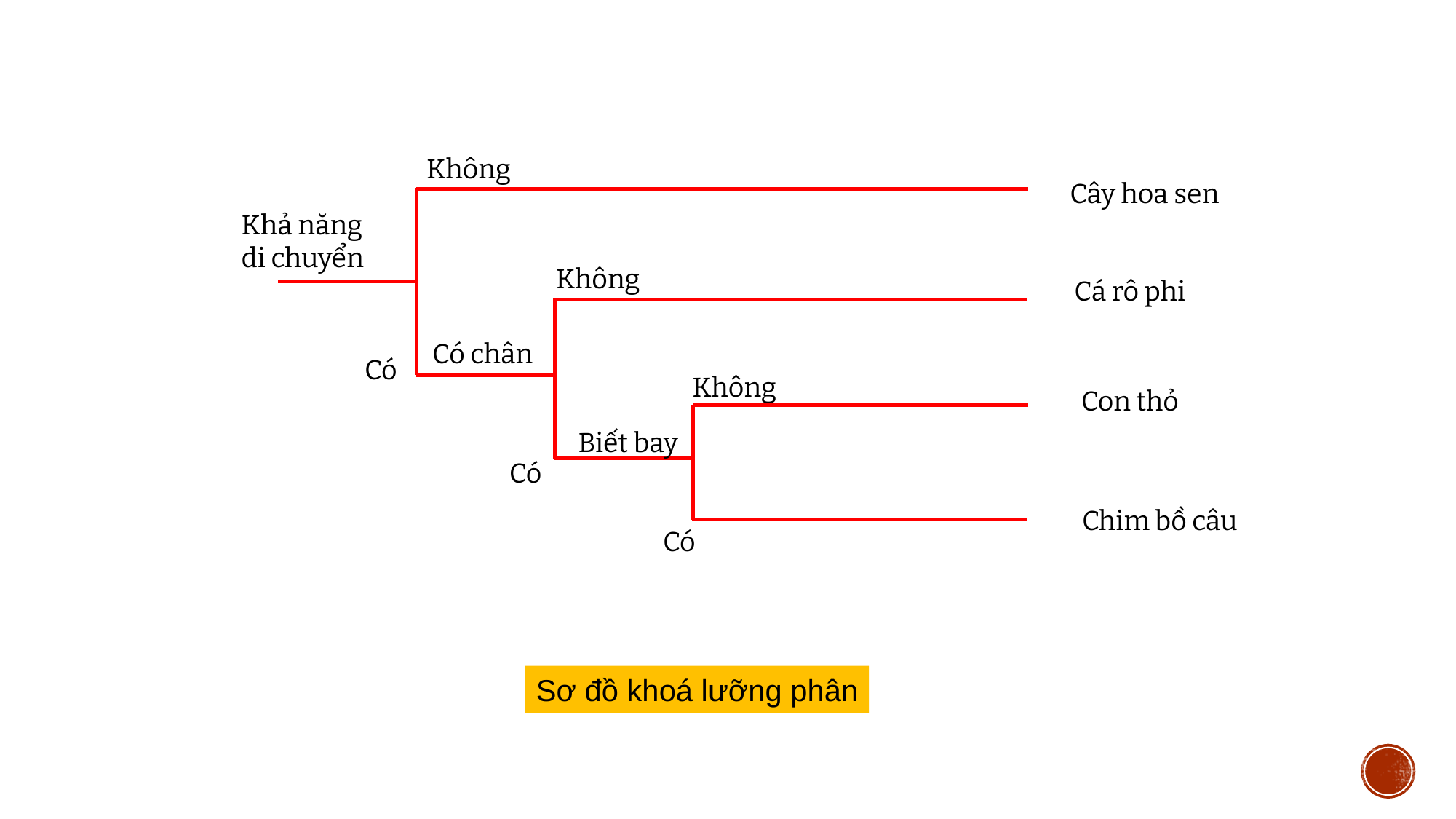

Không
Cây hoa sen
Khả năng di chuyển
Không
Cá rô phi
Có chân
Có
Không
Con thỏ
Biết bay
Có
Chim bồ câu
Có
Sơ đồ khoá lưỡng phân